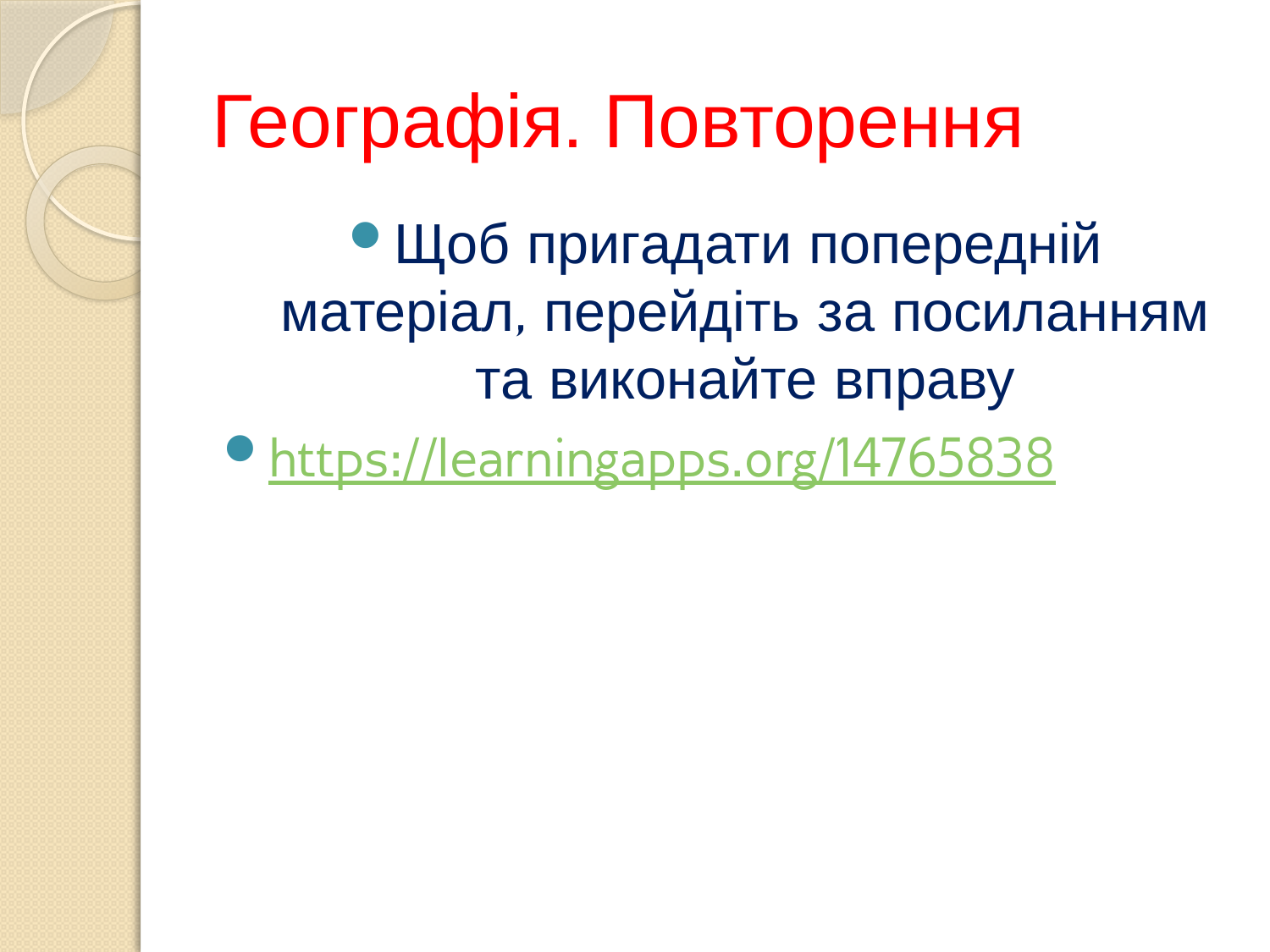

# Географія. Повторення
Щоб пригадати попередній матеріал, перейдіть за посиланням та виконайте вправу
https://learningapps.org/14765838